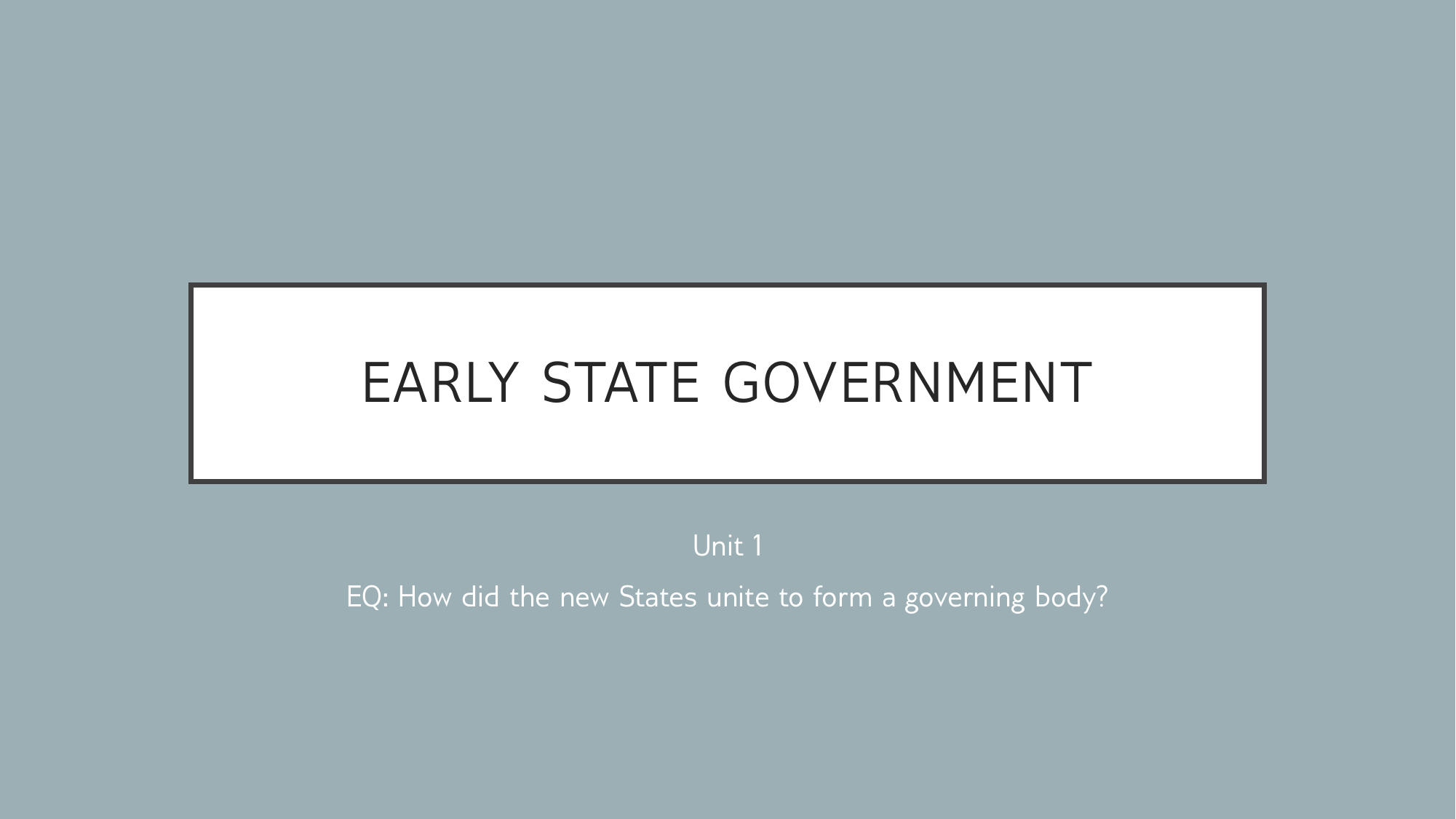

# Early state government
Unit 1
EQ: How did the new States unite to form a governing body?